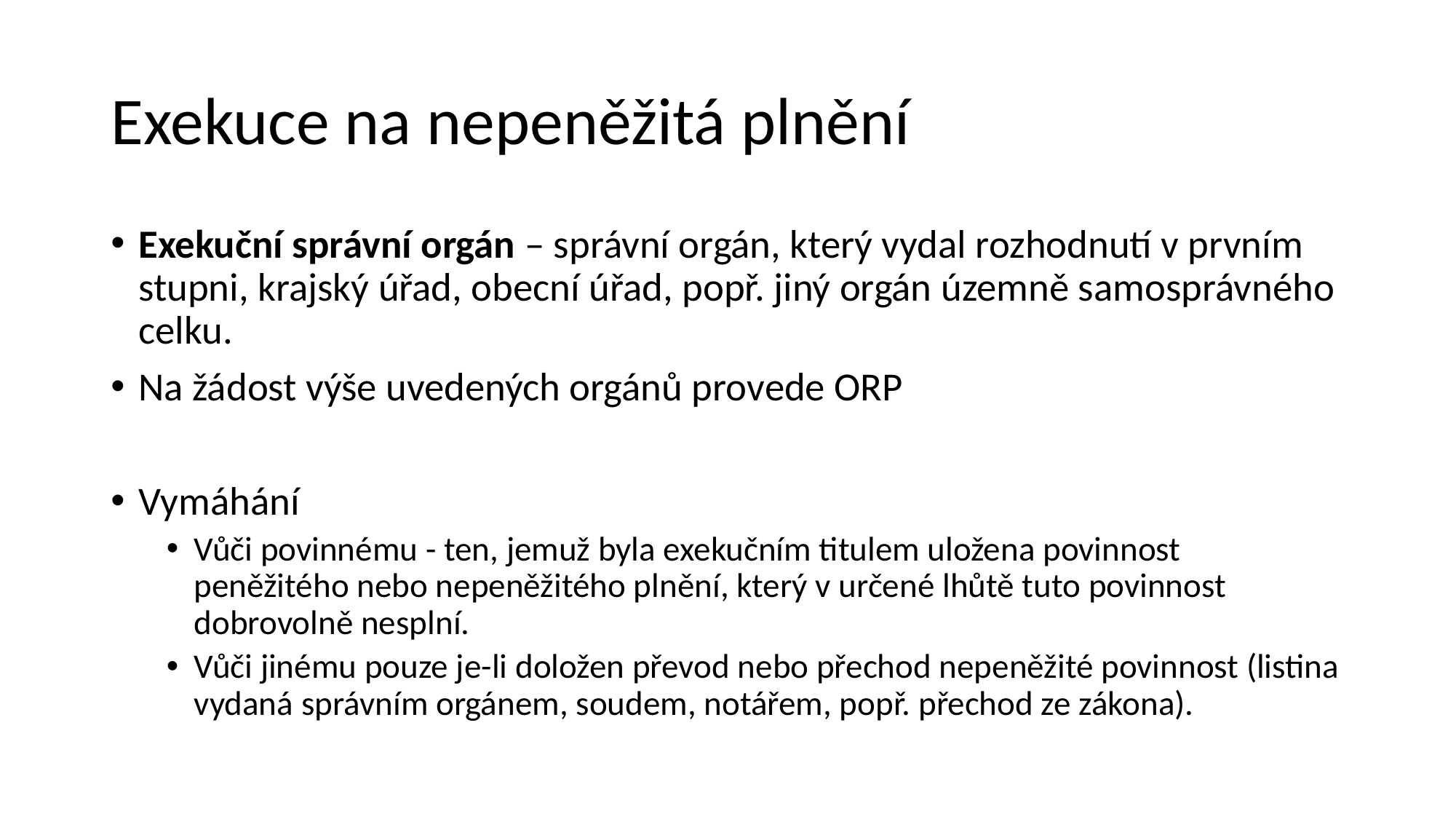

# Exekuce na nepeněžitá plnění
Exekuční správní orgán – správní orgán, který vydal rozhodnutí v prvním stupni, krajský úřad, obecní úřad, popř. jiný orgán územně samosprávného celku.
Na žádost výše uvedených orgánů provede ORP

Vymáhání
Vůči povinnému - ten, jemuž byla exekučním titulem uložena povinnost peněžitého nebo nepeněžitého plnění, který v určené lhůtě tuto povinnost dobrovolně nesplní.
Vůči jinému pouze je-li doložen převod nebo přechod nepeněžité povinnost (listina vydaná správním orgánem, soudem, notářem, popř. přechod ze zákona).